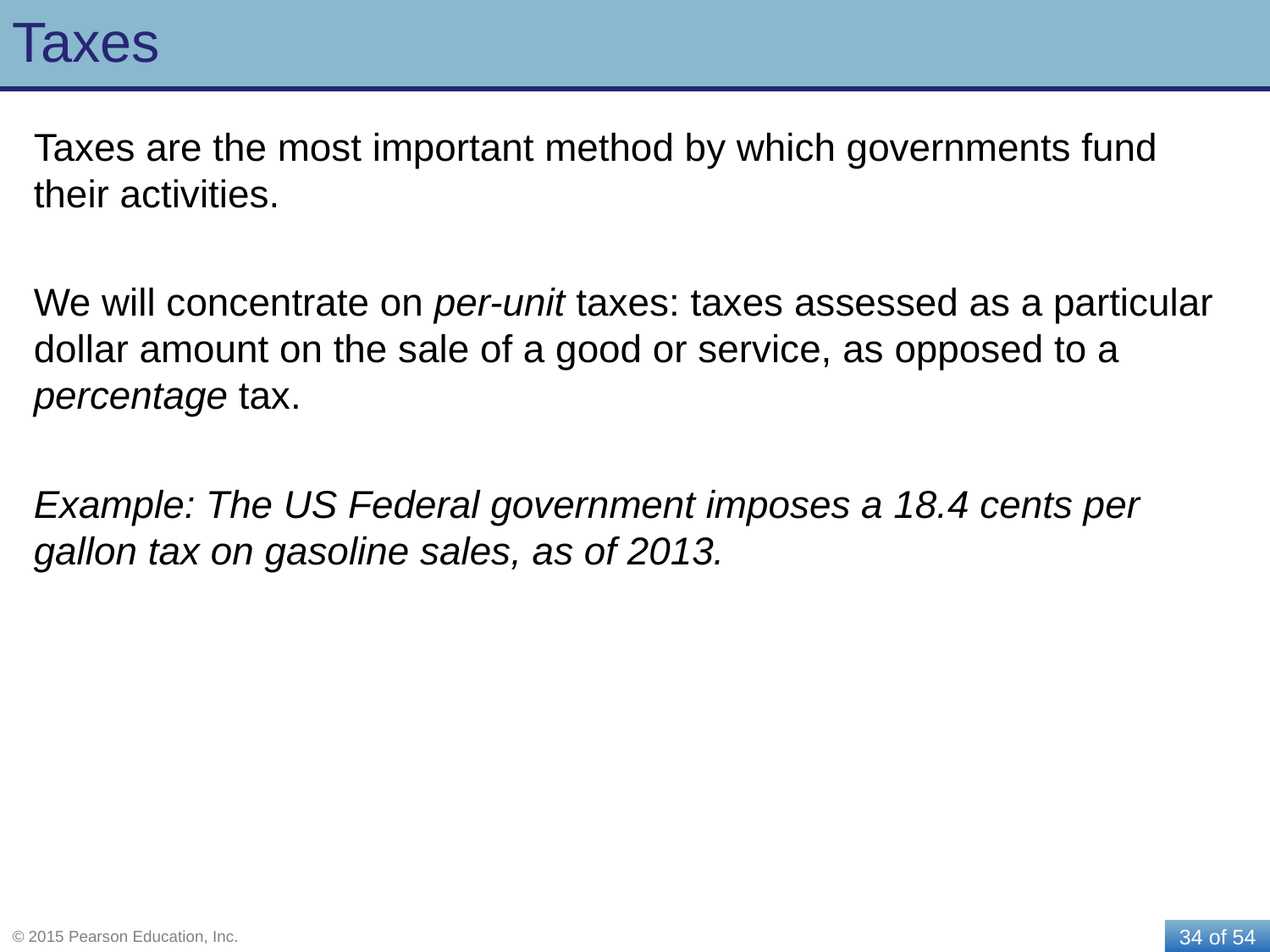

# Taxes
Taxes are the most important method by which governments fund their activities.

We will concentrate on per-unit taxes: taxes assessed as a particular dollar amount on the sale of a good or service, as opposed to a percentage tax.

Example: The US Federal government imposes a 18.4 cents per gallon tax on gasoline sales, as of 2013.